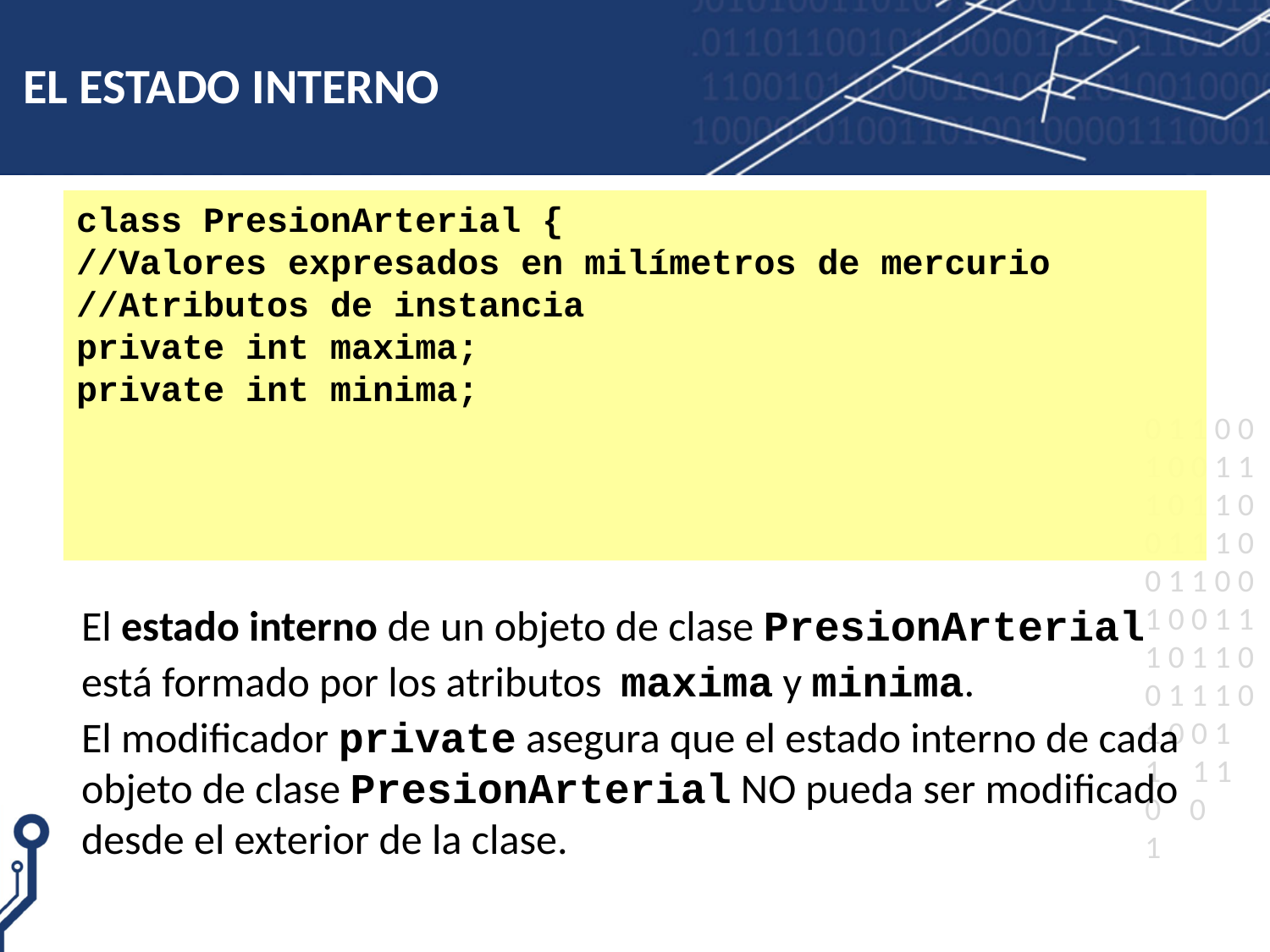

# EL ESTADO INTERNO
class PresionArterial {
//Valores expresados en milímetros de mercurio
//Atributos de instancia
private int maxima;
private int minima;
El estado interno de un objeto de clase PresionArterial
está formado por los atributos  maxima y minima.
El modificador private asegura que el estado interno de cada objeto de clase PresionArterial NO pueda ser modificado desde el exterior de la clase.